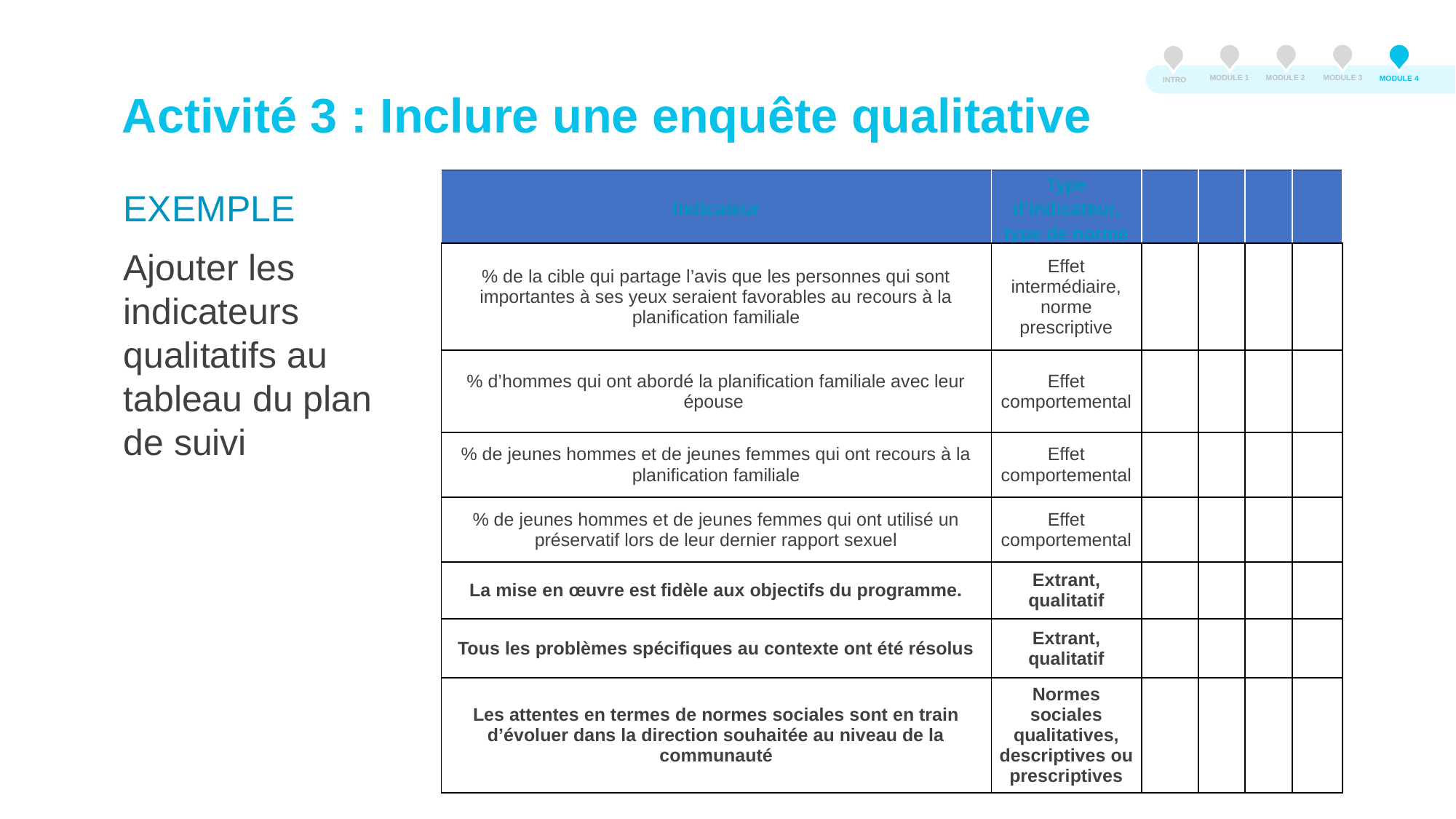

Activité 2

MODULE 3
MODULE 2
MODULE 1
MODULE 4
INTRO
Activité 3 : Inclure une enquête qualitative
| Indicateur | Type d’indicateur, type de norme |  |  |  |  |
| --- | --- | --- | --- | --- | --- |
| % de la cible qui partage l’avis que les personnes qui sont importantes à ses yeux seraient favorables au recours à la planification familiale | Effet intermédiaire, norme prescriptive |  |  |  |  |
| % d’hommes qui ont abordé la planification familiale avec leur épouse | Effet comportemental |  |  |  |  |
| % de jeunes hommes et de jeunes femmes qui ont recours à la planification familiale | Effet comportemental |  |  |  |  |
| % de jeunes hommes et de jeunes femmes qui ont utilisé un préservatif lors de leur dernier rapport sexuel | Effet comportemental |  |  |  |  |
| La mise en œuvre est fidèle aux objectifs du programme. | Extrant, qualitatif |  |  |  |  |
| Tous les problèmes spécifiques au contexte ont été résolus | Extrant, qualitatif |  |  |  |  |
| Les attentes en termes de normes sociales sont en train d’évoluer dans la direction souhaitée au niveau de la communauté | Normes sociales qualitatives, descriptives ou prescriptives |  |  |  |  |
EXEMPLE
Ajouter les indicateurs qualitatifs au tableau du plan de suivi